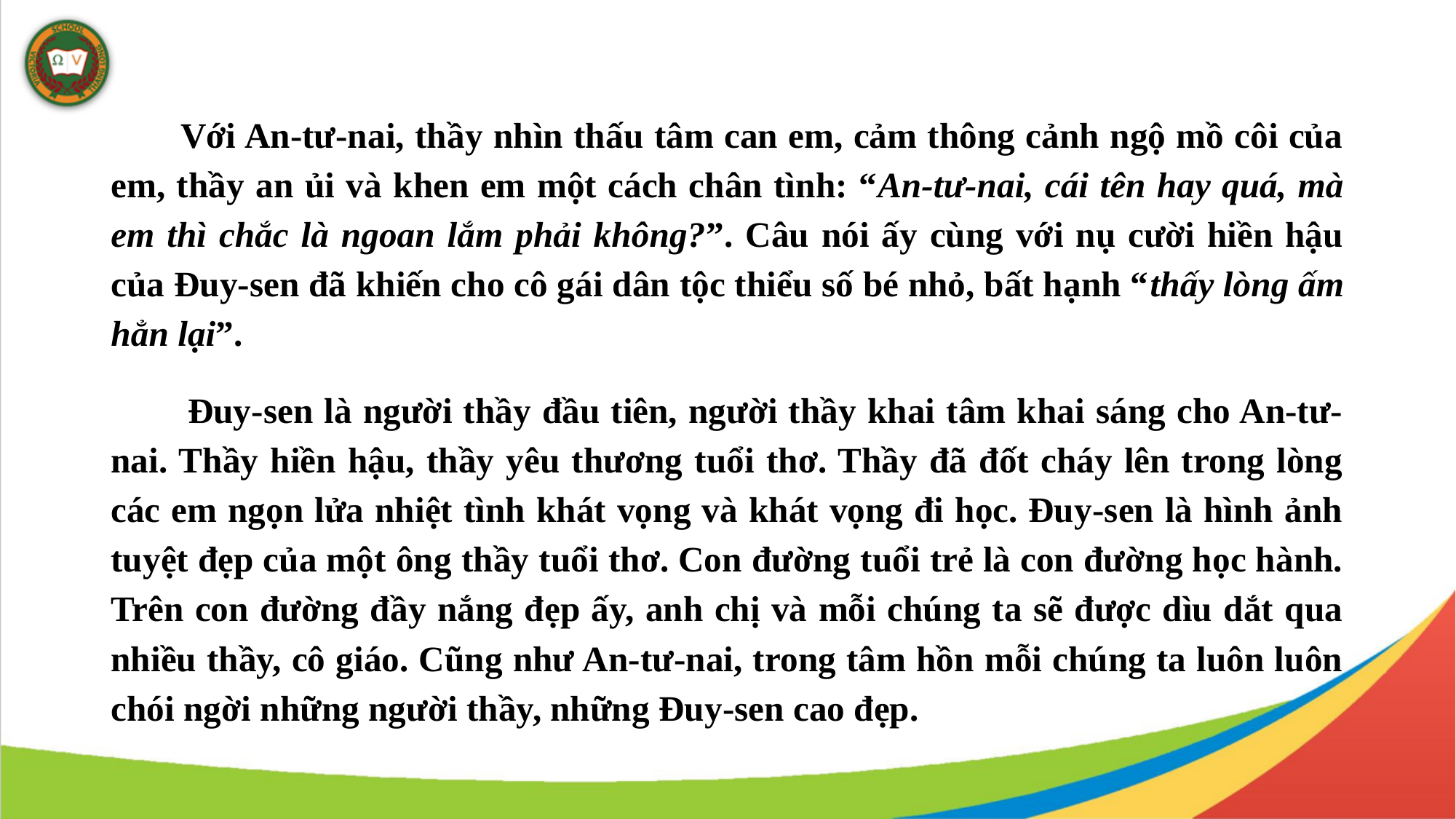

#
         Với An-tư-nai, thầy nhìn thấu tâm can em, cảm thông cảnh ngộ mồ côi của em, thầy an ủi và khen em một cách chân tình: “An-tư-nai, cái tên hay quá, mà em thì chắc là ngoan lắm phải không?”. Câu nói ấy cùng với nụ cười hiền hậu của Đuy-sen đã khiến cho cô gái dân tộc thiểu số bé nhỏ, bất hạnh “thấy lòng ấm hẳn lại”.
       Đuy-sen là người thầy đầu tiên, người thầy khai tâm khai sáng cho An-tư- nai. Thầy hiền hậu, thầy yêu thương tuổi thơ. Thầy đã đốt cháy lên trong lòng các em ngọn lửa nhiệt tình khát vọng và khát vọng đi học. Đuy-sen là hình ảnh tuyệt đẹp của một ông thầy tuổi thơ. Con đường tuổi trẻ là con đường học hành. Trên con đường đầy nắng đẹp ấy, anh chị và mỗi chúng ta sẽ được dìu dắt qua nhiều thầy, cô giáo. Cũng như An-tư-nai, trong tâm hồn mỗi chúng ta luôn luôn chói ngời những người thầy, những Đuy-sen cao đẹp.